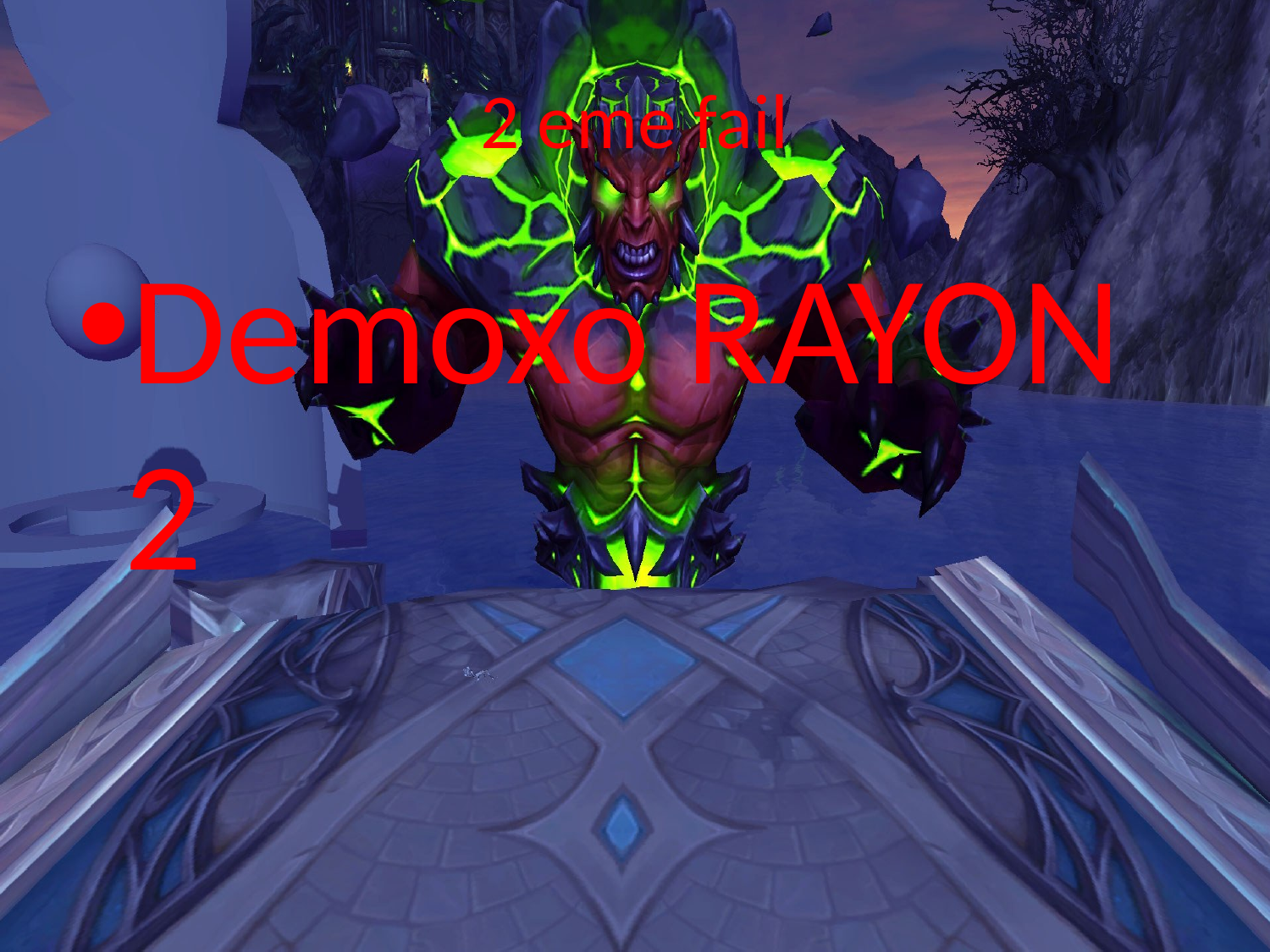

# 2 eme fail
Demoxo RAYON 2